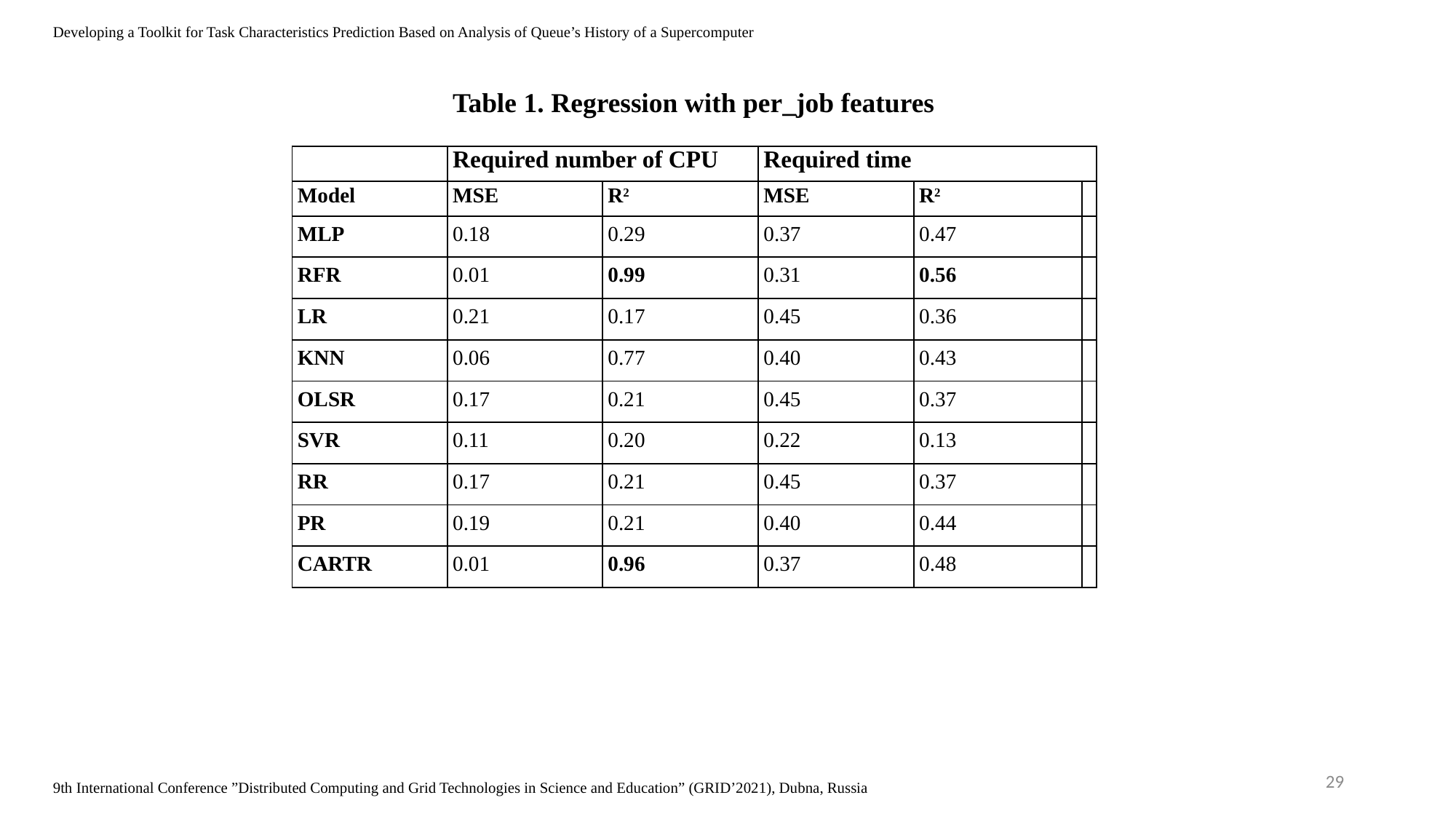

Developing a Toolkit for Task Characteristics Prediction Based on Analysis of Queue’s History of a Supercomputer
Table 1. Regression with per_job features

|  | Required number of CPU |  | Required time |  |  |
| --- | --- | --- | --- | --- | --- |
| Model | MSE | R2 | MSE | R2 |  |
| MLP | 0.18 | 0.29 | 0.37 | 0.47 |  |
| RFR | 0.01 | 0.99 | 0.31 | 0.56 |  |
| LR | 0.21 | 0.17 | 0.45 | 0.36 |  |
| KNN | 0.06 | 0.77 | 0.40 | 0.43 |  |
| OLSR | 0.17 | 0.21 | 0.45 | 0.37 |  |
| SVR | 0.11 | 0.20 | 0.22 | 0.13 |  |
| RR | 0.17 | 0.21 | 0.45 | 0.37 |  |
| PR | 0.19 | 0.21 | 0.40 | 0.44 |  |
| CARTR | 0.01 | 0.96 | 0.37 | 0.48 |  |
29
9th International Conference ”Distributed Computing and Grid Technologies in Science and Education” (GRID’2021), Dubna, Russia